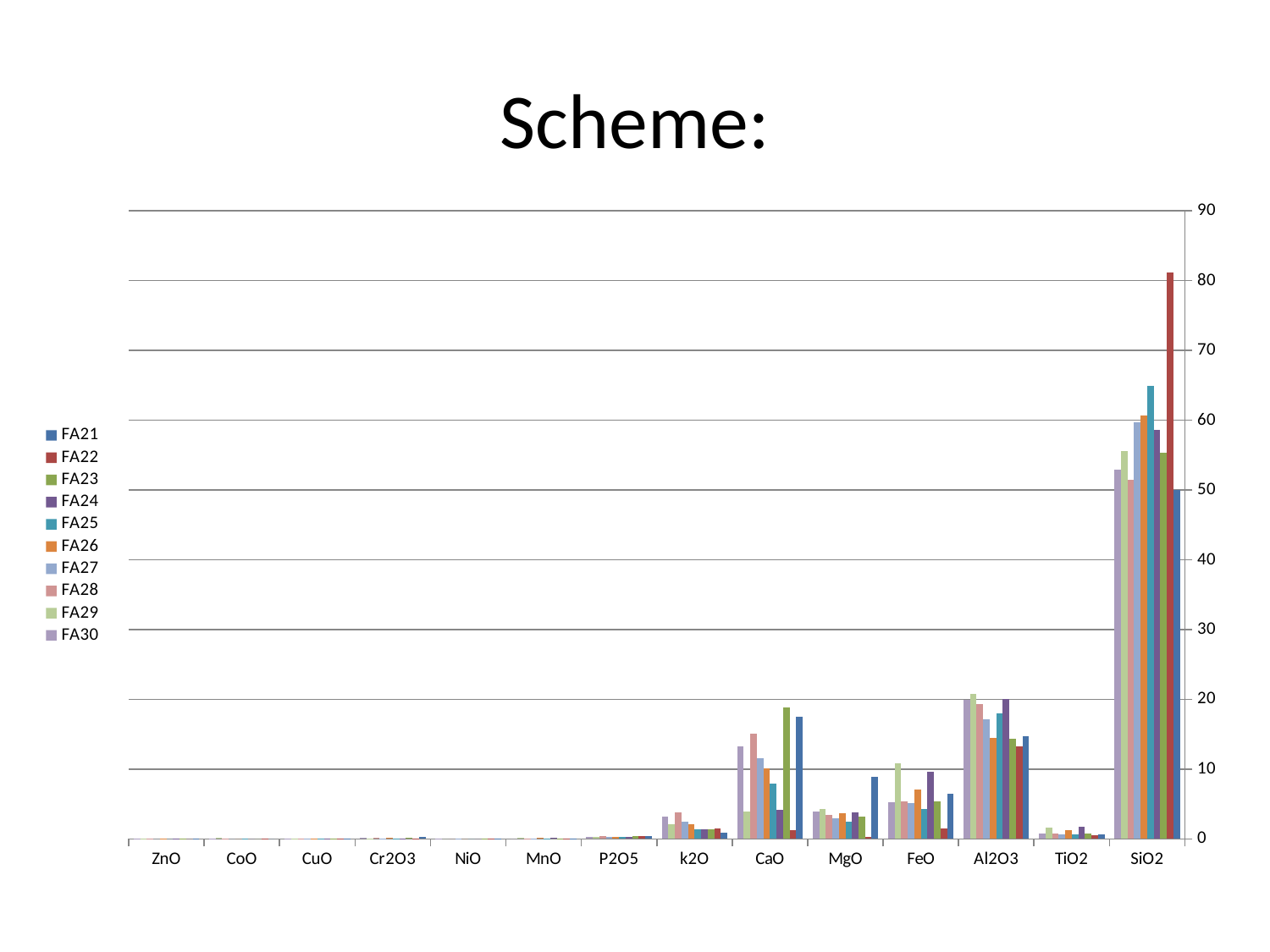

# Scheme:

### Chart

| Category | FA21 | FA22 | FA23 | FA24 | FA25 | FA26 | FA27 | FA28 | FA29 | FA30 |
|---|---|---|---|---|---|---|---|---|---|---|
| SiO2 | 50.01 | 81.13 | 55.29 | 58.67 | 64.93 | 60.67 | 59.67 | 51.5 | 55.6 | 52.95 |
| TiO2 | 0.66 | 0.5 | 0.78 | 1.75 | 0.69 | 1.29 | 0.71 | 0.81 | 1.66 | 0.81 |
| Al2O3 | 14.7 | 13.31 | 14.36 | 20.1 | 18.0 | 14.44 | 17.1 | 19.38 | 20.8 | 19.92 |
| FeO | 6.42 | 1.49 | 5.42 | 9.58 | 4.29 | 7.05 | 5.19 | 5.44 | 10.87 | 5.31 |
| MgO | 8.85 | 0.31 | 3.16 | 3.79 | 2.5 | 3.73 | 2.9 | 3.39 | 4.27 | 3.9 |
| CaO | 17.52 | 1.21 | 18.89 | 4.12 | 7.87 | 10.11 | 11.51 | 15.03 | 3.87 | 13.3 |
| k2O | 0.95 | 1.54 | 1.32 | 1.39 | 1.36 | 2.13 | 2.49 | 3.83 | 2.1 | 3.21 |
| P2O5 | 0.38 | 0.4 | 0.43 | 0.35 | 0.26 | 0.28 | 0.28 | 0.42 | 0.32 | 0.29 |
| MnO | 0.1 | 0.01 | 0.05 | 0.15 | 0.03 | 0.12 | 0.04 | 0.02 | 0.18 | 0.0 |
| NiO | 0.01 | 0.01 | 0.02 | 0.0 | 0.0 | 0.0 | 0.01 | 0.0 | 0.0 | 0.03 |
| Cr2O3 | 0.3 | 0.03 | 0.15 | 0.07 | 0.03 | 0.11 | 0.06 | 0.12 | 0.08 | 0.2 |
| CuO | 0.07 | 0.03 | 0.08 | 0.02 | 0.02 | 0.02 | 0.03 | 0.02 | 0.07 | 0.05 |
| CoO | 0.0 | 0.03 | 0.0 | 0.0 | 0.01 | 0.0 | 0.0 | 0.01 | 0.12 | 0.02 |
| ZnO | 0.02 | 0.0 | 0.04 | 0.01 | 0.0 | 0.07 | 0.0 | 0.05 | 0.06 | 0.01 |